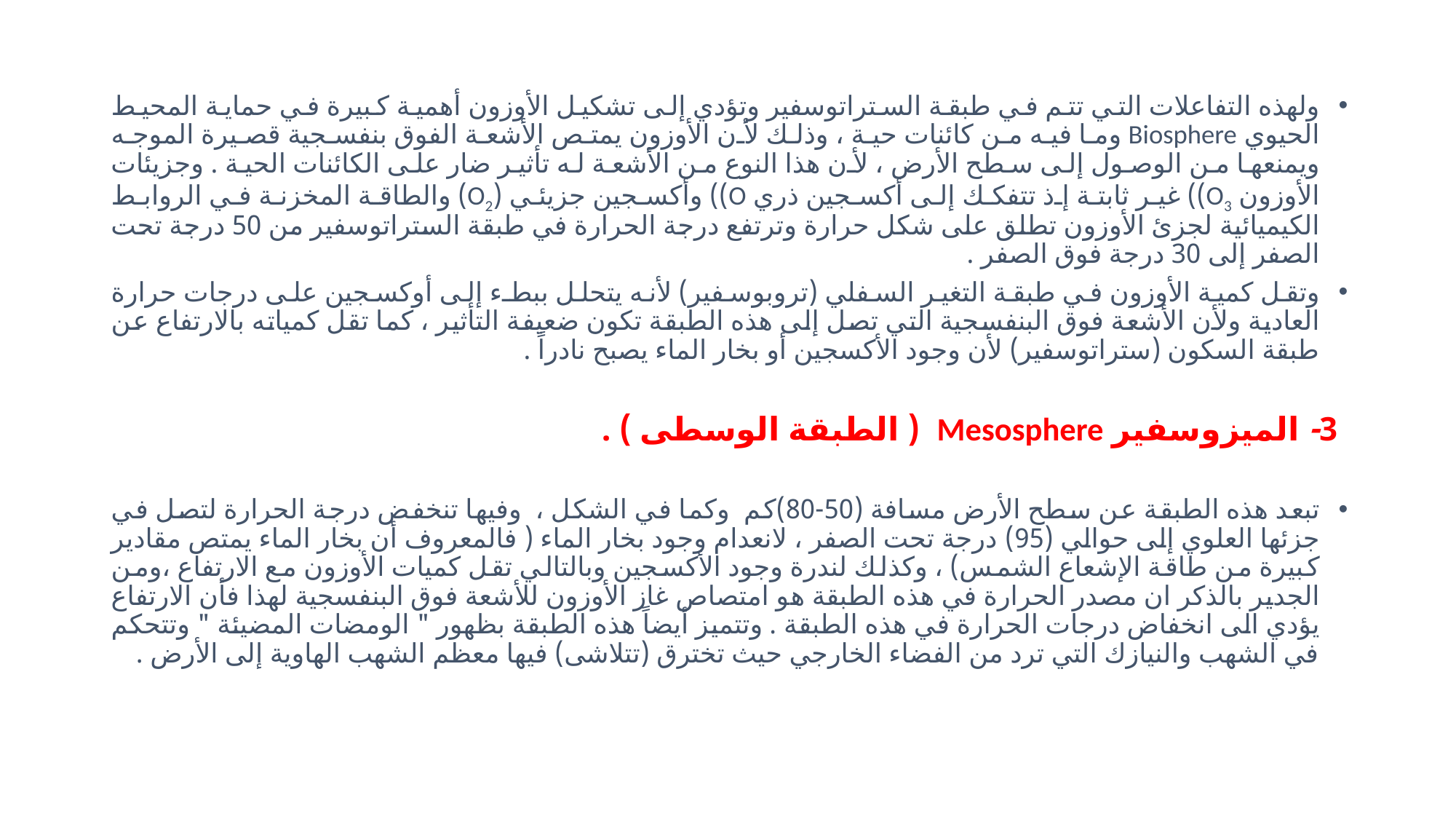

ولهذه التفاعلات التي تتم في طبقة الستراتوسفير وتؤدي إلى تشكيل الأوزون أهمية كبيرة في حماية المحيط الحيوي Biosphere وما فيه من كائنات حية ، وذلك لأن الأوزون يمتص الأشعة الفوق بنفسجية قصيرة الموجه ويمنعها من الوصول إلى سطح الأرض ، لأن هذا النوع من الأشعة له تأثير ضار على الكائنات الحية . وجزيئات الأوزون O3)) غير ثابتة إذ تتفكك إلى أكسجين ذري O)) وأكسجين جزيئي (O2) والطاقة المخزنة في الروابط الكيميائية لجزئ الأوزون تطلق على شكل حرارة وترتفع درجة الحرارة في طبقة الستراتوسفير من 50 درجة تحت الصفر إلى 30 درجة فوق الصفر .
وتقل كمية الأوزون في طبقة التغير السفلي (تروبوسفير) لأنه يتحلل ببطء إلى أوكسجين على درجات حرارة العادية ولأن الأشعة فوق البنفسجية التي تصل إلى هذه الطبقة تكون ضعيفة التأثير ، كما تقل كمياته بالارتفاع عن طبقة السكون (ستراتوسفير) لأن وجود الأكسجين أو بخار الماء يصبح نادراً .

 3- الميزوسفير Mesosphere  ( الطبقة الوسطى ) .

تبعد هذه الطبقة عن سطح الأرض مسافة (50-80)كم  وكما في الشكل ،  وفيها تنخفض درجة الحرارة لتصل في جزئها العلوي إلى حوالي (95) درجة تحت الصفر ، لانعدام وجود بخار الماء ( فالمعروف أن بخار الماء يمتص مقادير كبيرة من طاقة الإشعاع الشمس) ، وكذلك لندرة وجود الأكسجين وبالتالي تقل كميات الأوزون مع الارتفاع ،ومن الجدير بالذكر ان مصدر الحرارة في هذه الطبقة هو امتصاص غاز الأوزون للأشعة فوق البنفسجية لهذا فأن الارتفاع يؤدي الى انخفاض درجات الحرارة في هذه الطبقة . وتتميز أيضاً هذه الطبقة بظهور " الومضات المضيئة " وتتحكم في الشهب والنيازك التي ترد من الفضاء الخارجي حيث تخترق (تتلاشى) فيها معظم الشهب الهاوية إلى الأرض .